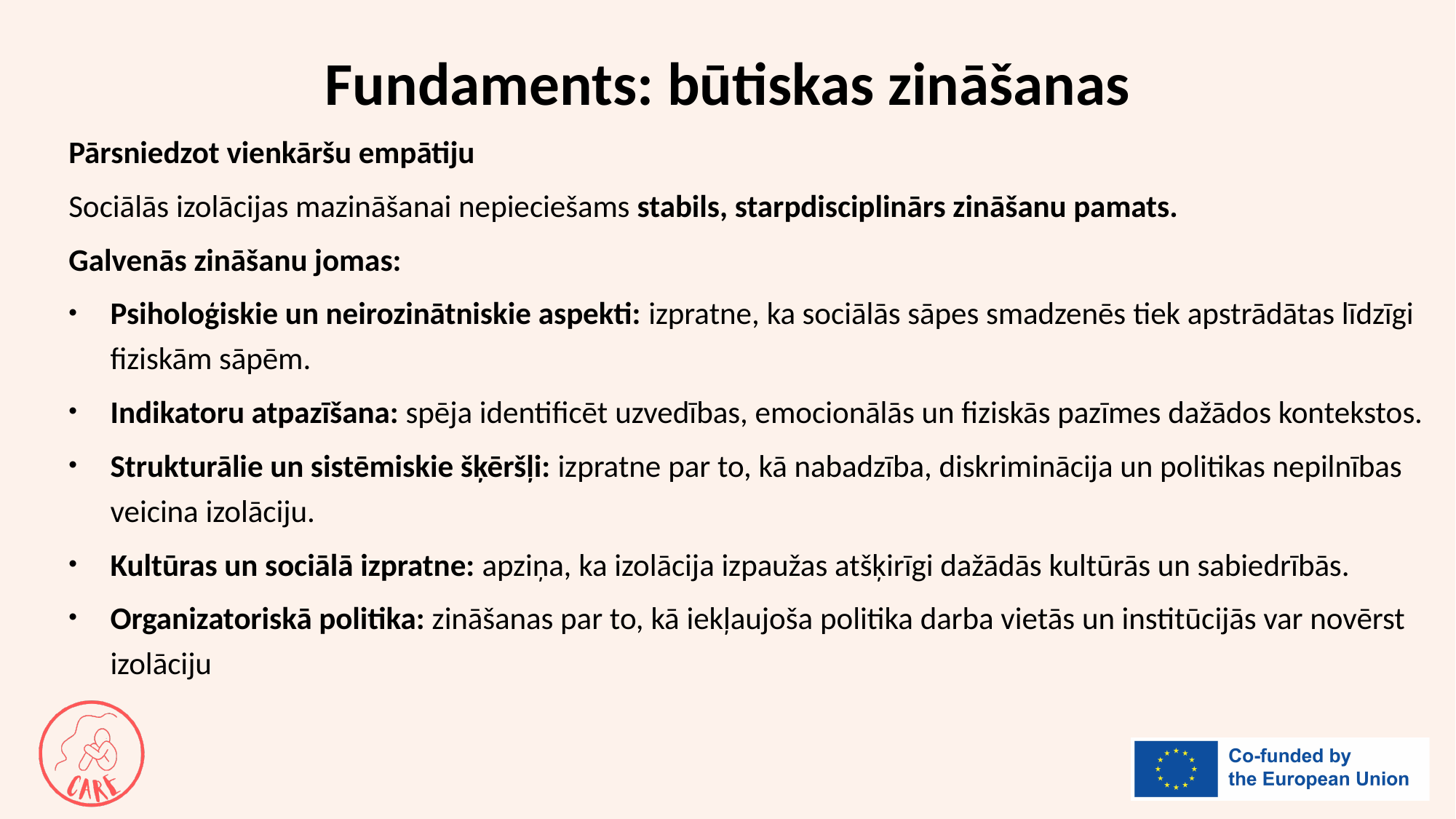

# Fundaments: būtiskas zināšanas
Pārsniedzot vienkāršu empātiju
Sociālās izolācijas mazināšanai nepieciešams stabils, starpdisciplinārs zināšanu pamats.
Galvenās zināšanu jomas:
Psiholoģiskie un neirozinātniskie aspekti: izpratne, ka sociālās sāpes smadzenēs tiek apstrādātas līdzīgi fiziskām sāpēm.
Indikatoru atpazīšana: spēja identificēt uzvedības, emocionālās un fiziskās pazīmes dažādos kontekstos.
Strukturālie un sistēmiskie šķēršļi: izpratne par to, kā nabadzība, diskriminācija un politikas nepilnības veicina izolāciju.
Kultūras un sociālā izpratne: apziņa, ka izolācija izpaužas atšķirīgi dažādās kultūrās un sabiedrībās.
Organizatoriskā politika: zināšanas par to, kā iekļaujoša politika darba vietās un institūcijās var novērst izolāciju